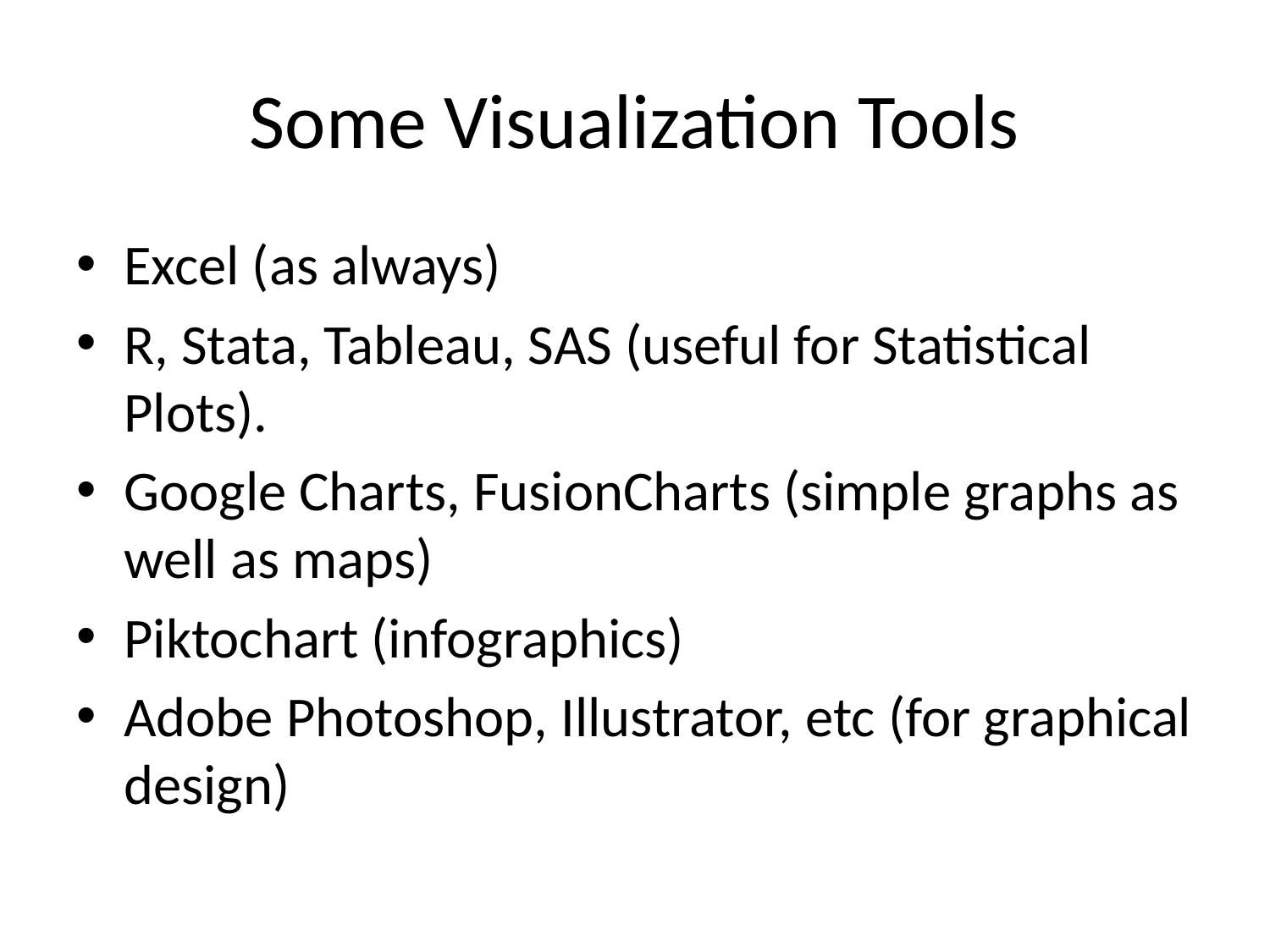

# Some Visualization Tools
Excel (as always)
R, Stata, Tableau, SAS (useful for Statistical Plots).
Google Charts, FusionCharts (simple graphs as well as maps)
Piktochart (infographics)
Adobe Photoshop, Illustrator, etc (for graphical design)